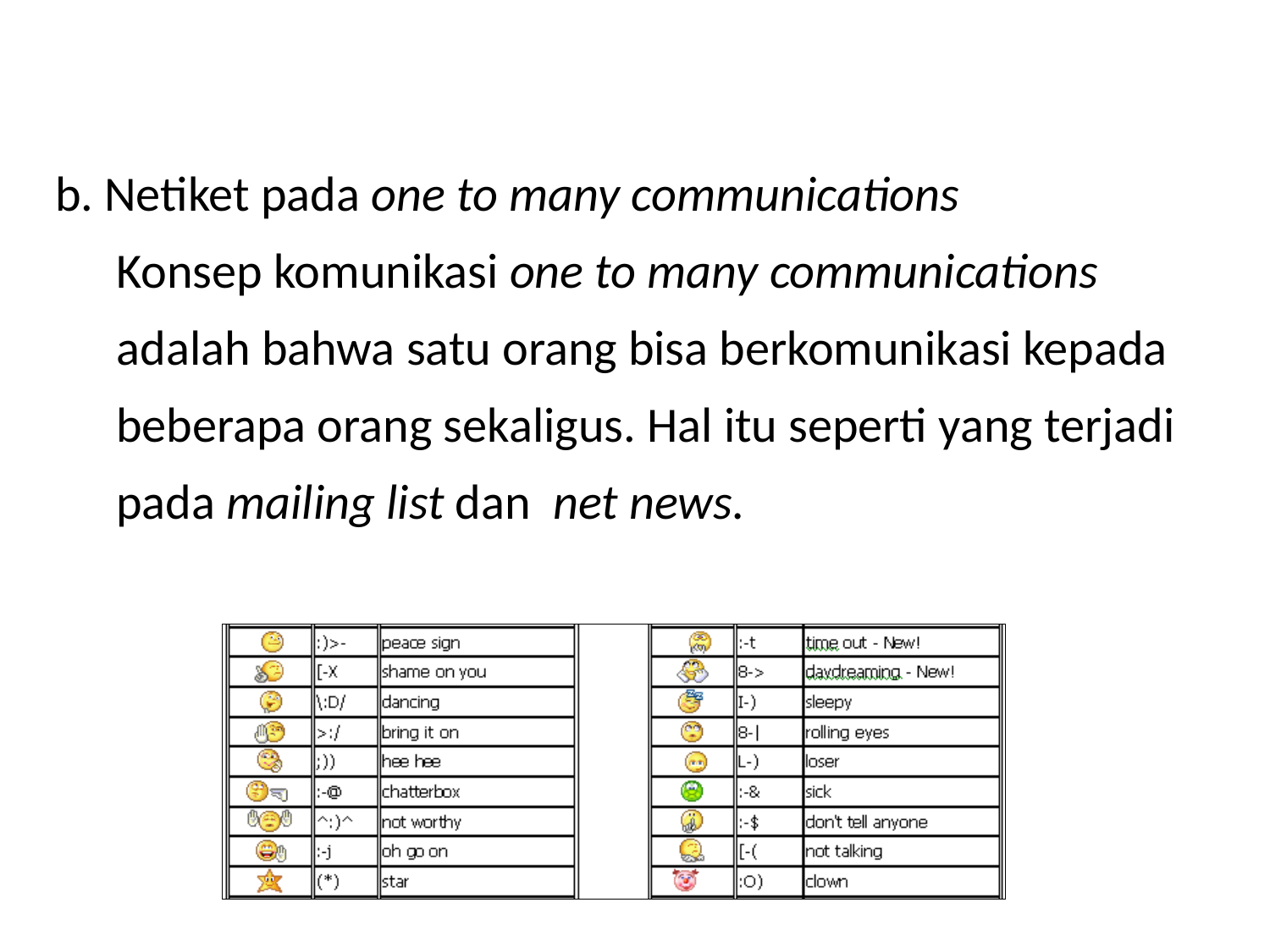

b. Netiket pada one to many communications
	Konsep komunikasi one to many communications adalah bahwa satu orang bisa berkomunikasi kepada beberapa orang sekaligus. Hal itu seperti yang terjadi pada mailing list dan  net news.